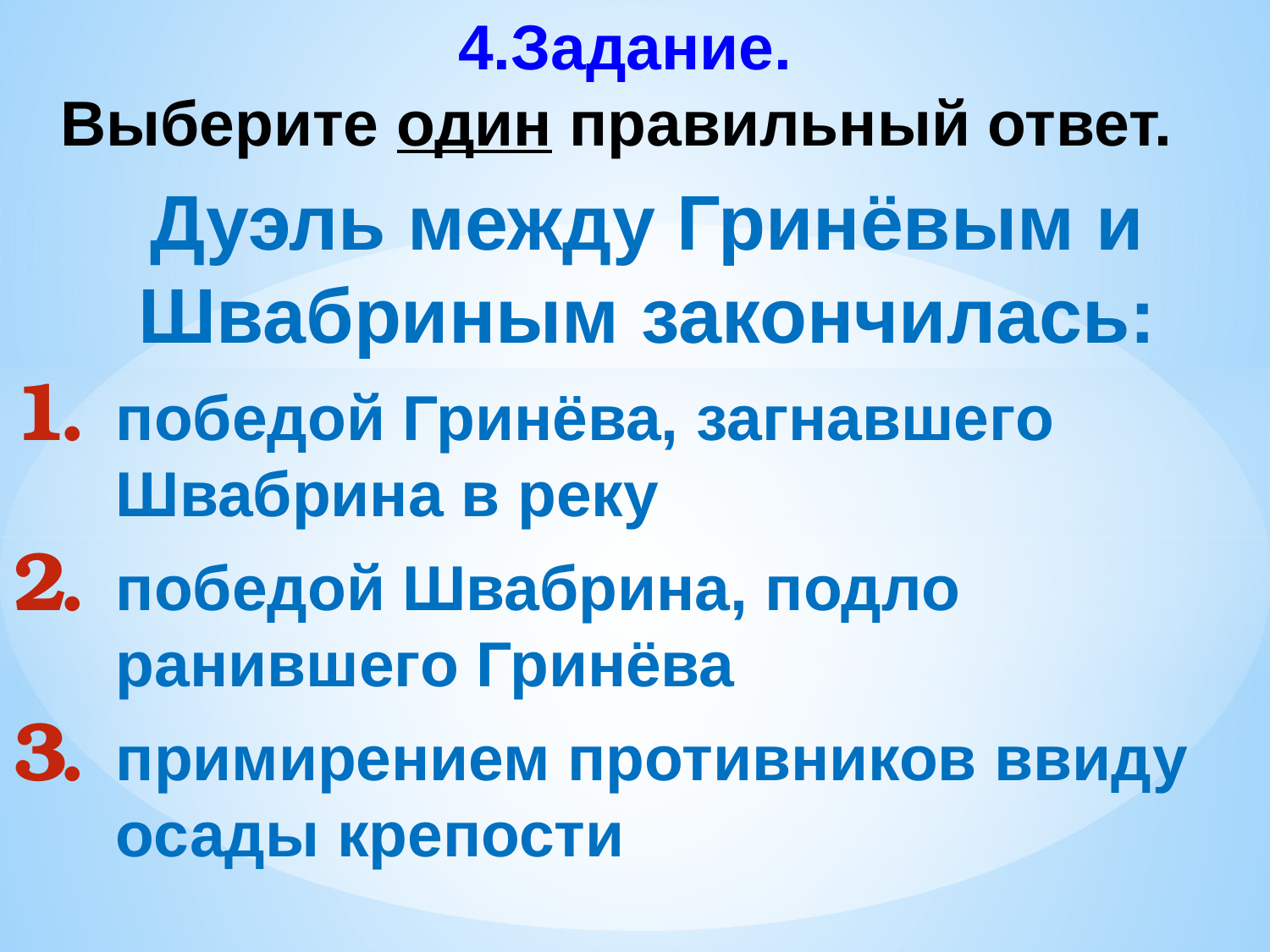

# 4.Задание. Выберите один правильный ответ.
Дуэль между Гринёвым и Швабриным закончилась:
победой Гринёва, загнавшего Швабрина в реку
победой Швабрина, подло ранившего Гринёва
примирением противников ввиду осады крепости